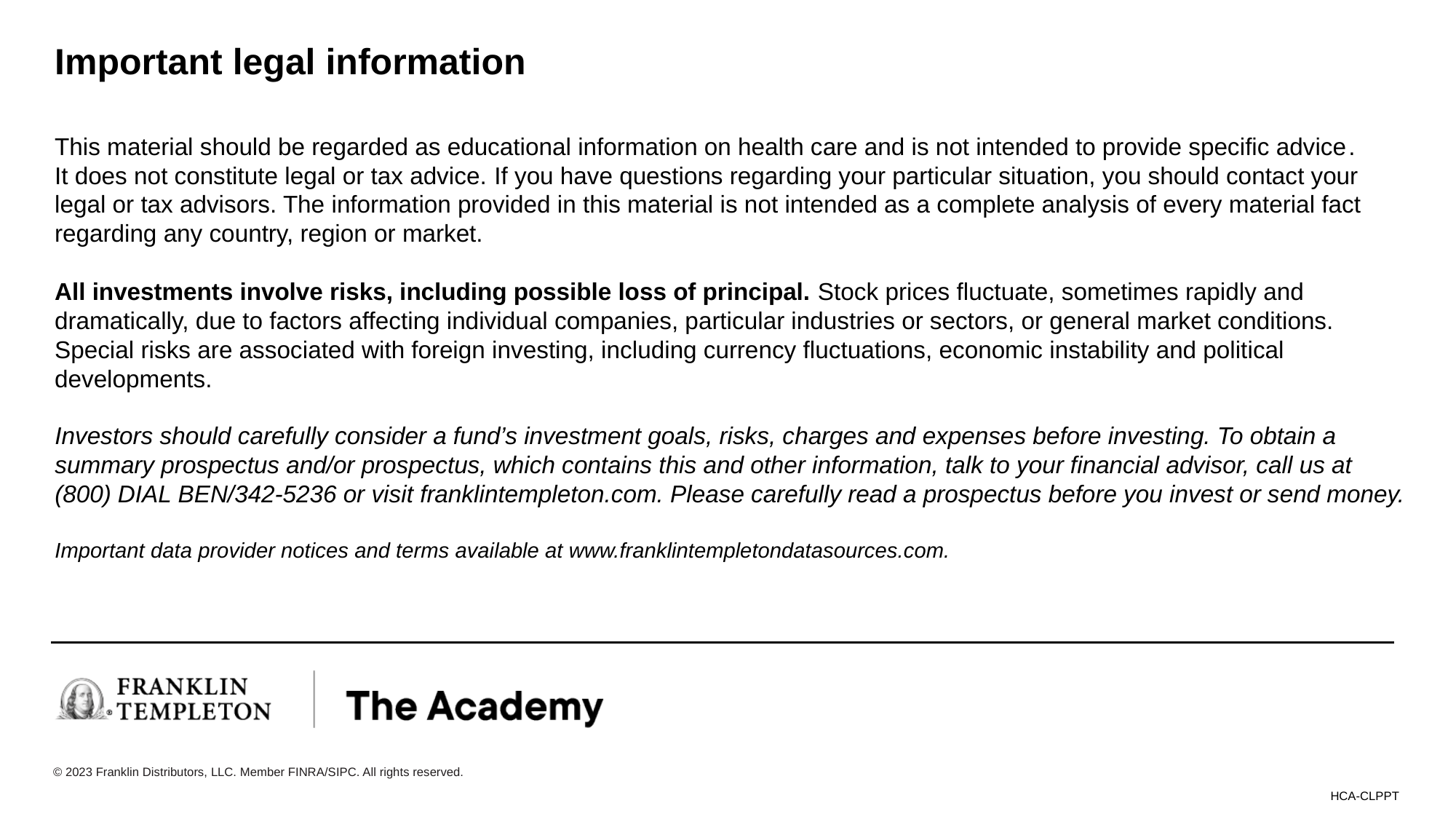

Important legal information
This material should be regarded as educational information on health care and is not intended to provide specific advice.
It does not constitute legal or tax advice. If you have questions regarding your particular situation, you should contact your legal or tax advisors. The information provided in this material is not intended as a complete analysis of every material fact regarding any country, region or market.

All investments involve risks, including possible loss of principal. Stock prices fluctuate, sometimes rapidly and dramatically, due to factors affecting individual companies, particular industries or sectors, or general market conditions. Special risks are associated with foreign investing, including currency fluctuations, economic instability and political developments.

Investors should carefully consider a fund’s investment goals, risks, charges and expenses before investing. To obtain a summary prospectus and/or prospectus, which contains this and other information, talk to your financial advisor, call us at (800) DIAL BEN/342-5236 or visit franklintempleton.com. Please carefully read a prospectus before you invest or send money.

Important data provider notices and terms available at www.franklintempletondatasources.com.
HCA-CLPPT